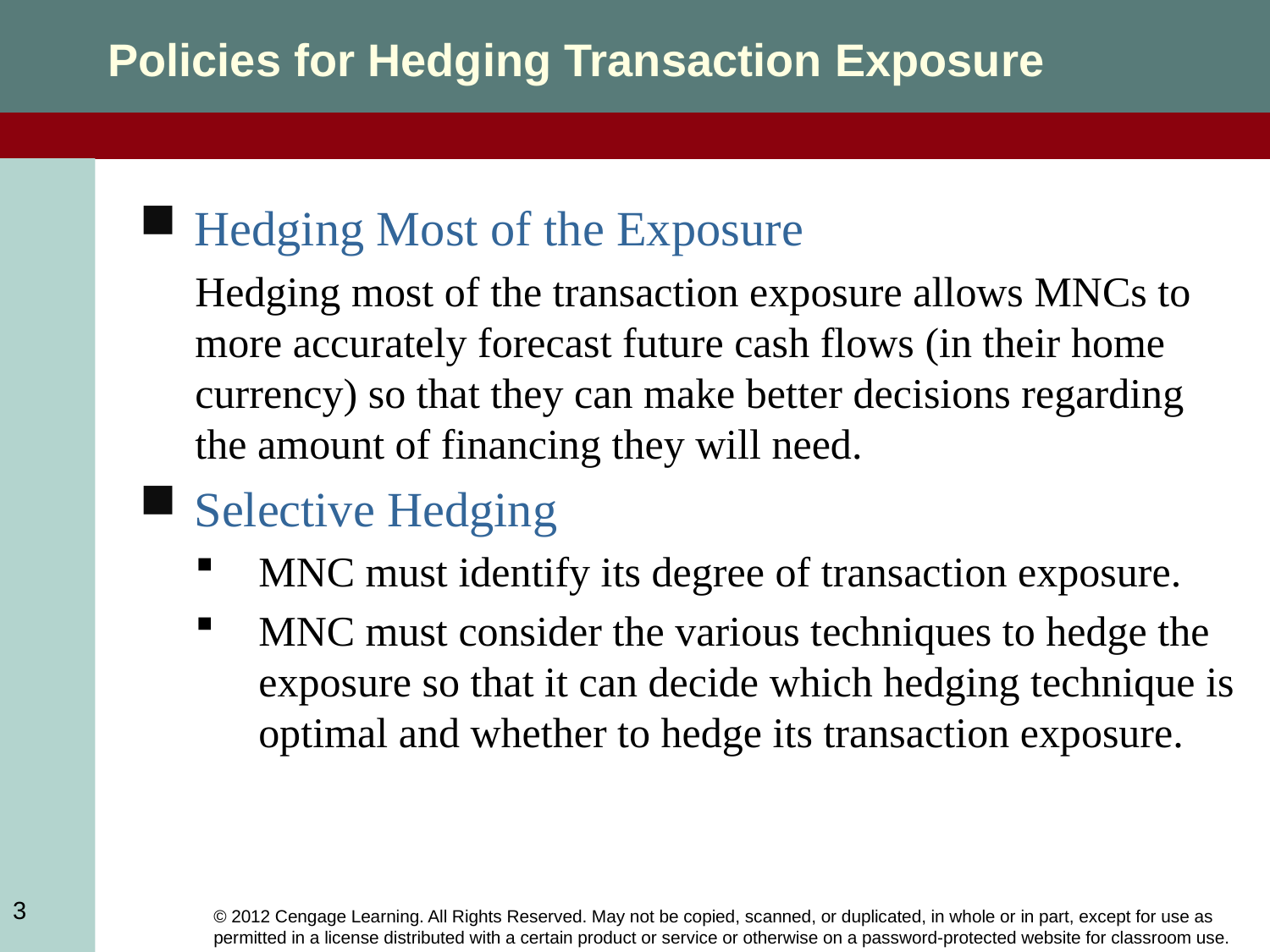

Policies for Hedging Transaction Exposure
Hedging Most of the Exposure
Hedging most of the transaction exposure allows MNCs to more accurately forecast future cash flows (in their home currency) so that they can make better decisions regarding the amount of financing they will need.
Selective Hedging
MNC must identify its degree of transaction exposure.
MNC must consider the various techniques to hedge the exposure so that it can decide which hedging technique is optimal and whether to hedge its transaction exposure.
3